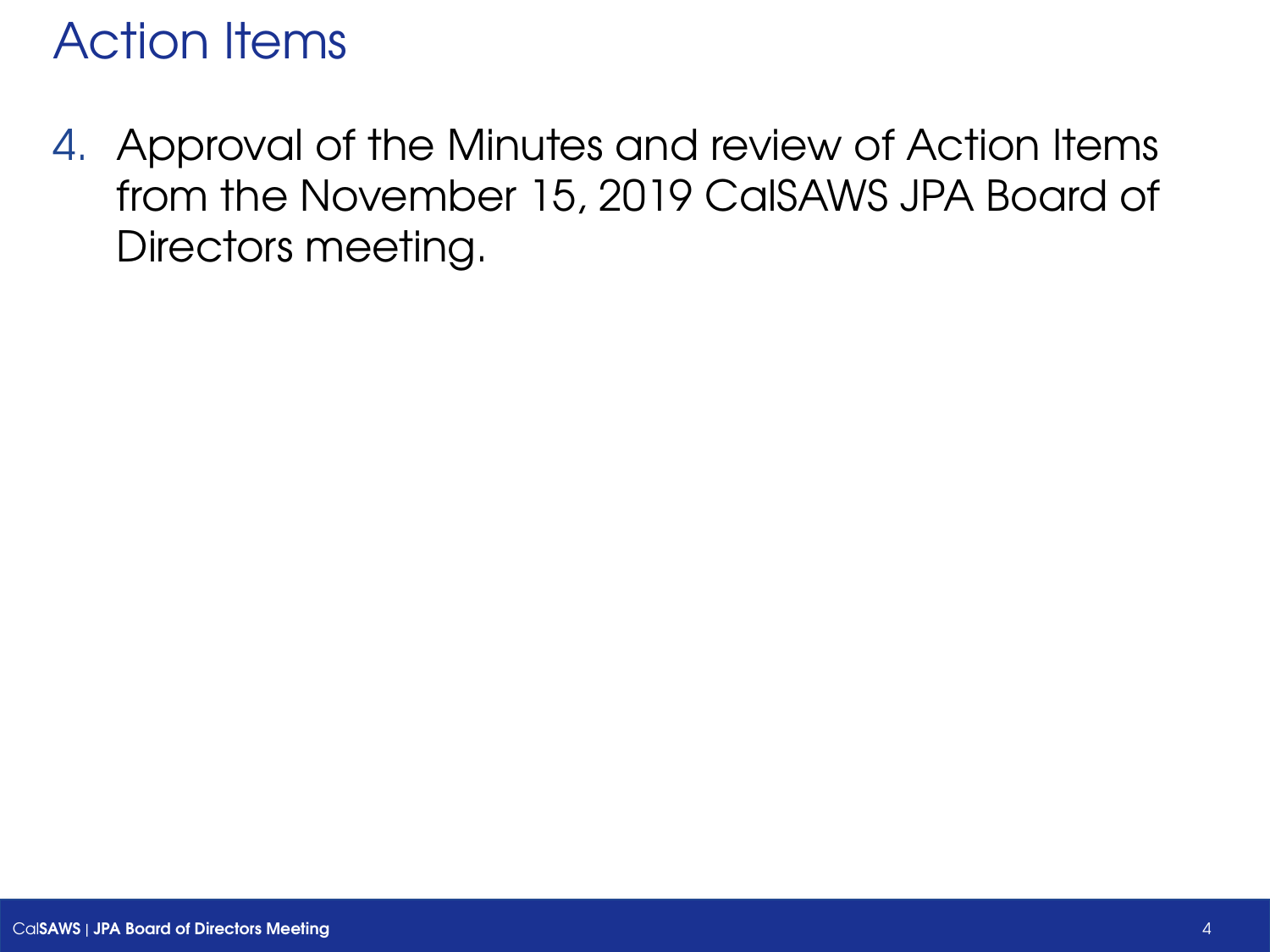

# Action Items

Approval of the Minutes and review of Action Items from the November 15, 2019 CalSAWS JPA Board of Directors meeting.